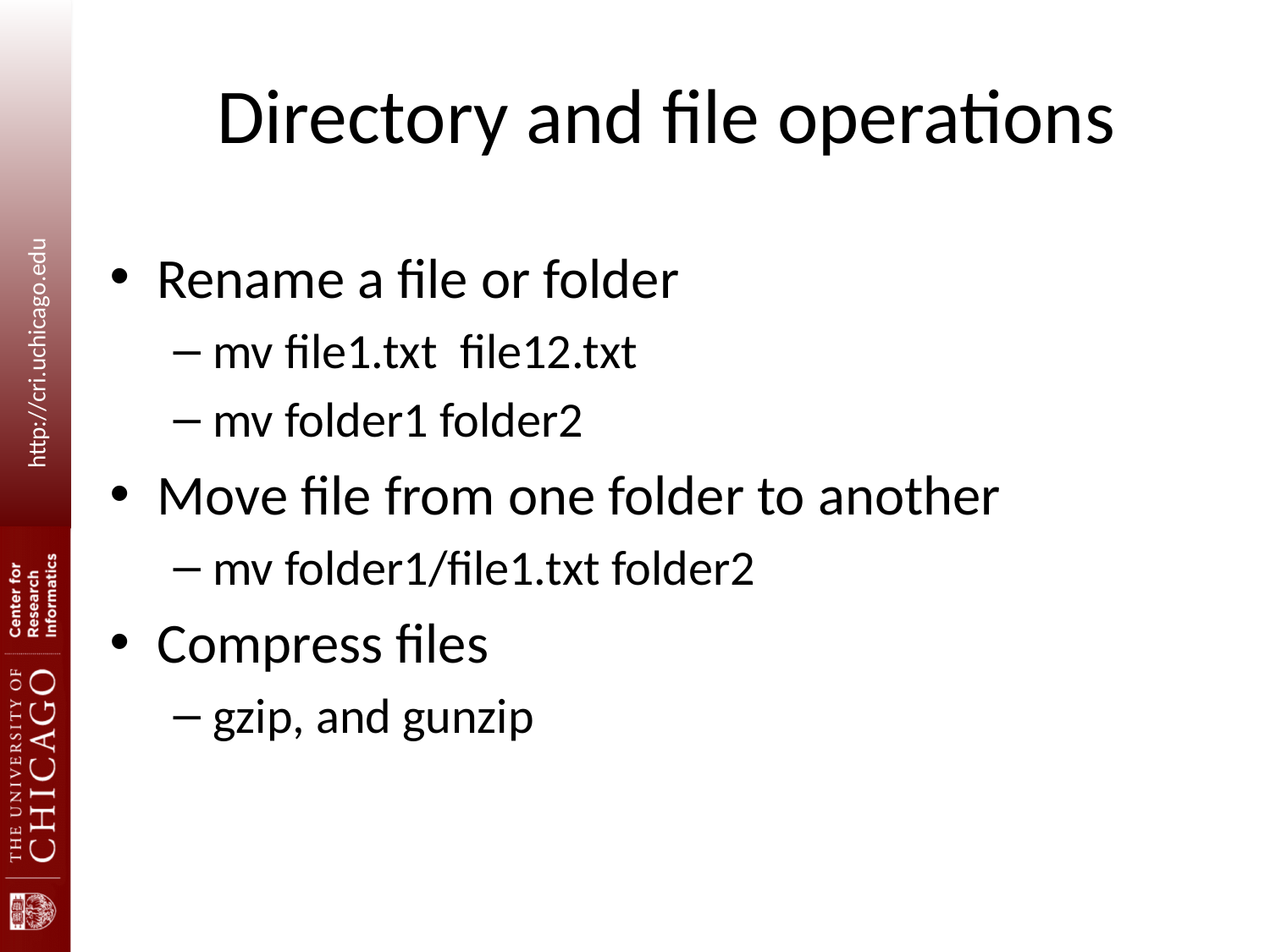

# Directory and file operations
Rename a file or folder
mv file1.txt  file12.txt
mv folder1 folder2
Move file from one folder to another
mv folder1/file1.txt folder2
Compress files
gzip, and gunzip